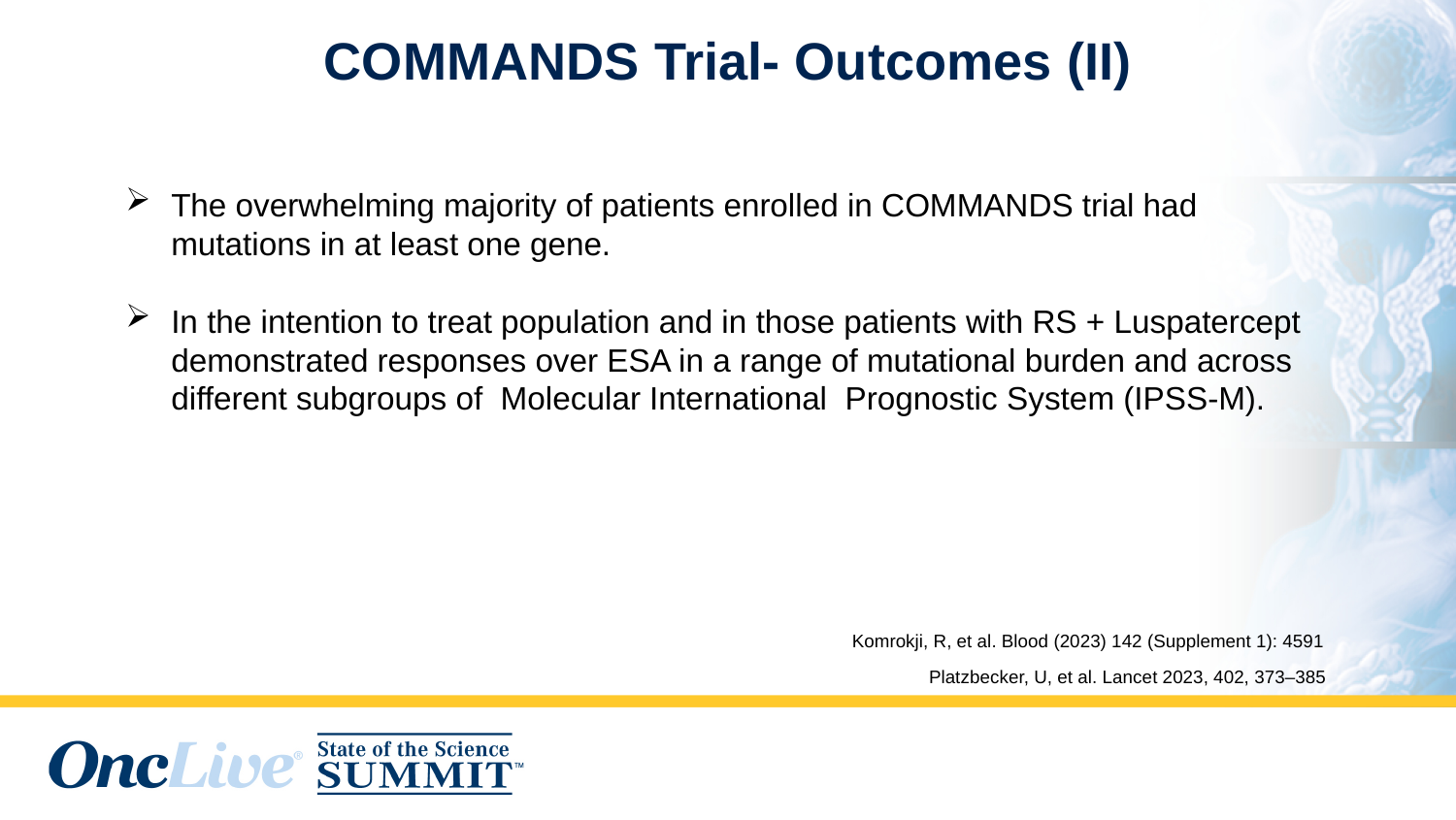

# COMMANDS Trial- Outcomes (II)
The overwhelming majority of patients enrolled in COMMANDS trial had mutations in at least one gene.

In the intention to treat population and in those patients with RS + Luspatercept demonstrated responses over ESA in a range of mutational burden and across different subgroups of  Molecular International  Prognostic System (IPSS-M).

Komrokji, R, et al. Blood (2023) 142 (Supplement 1): 4591
Platzbecker, U, et al. Lancet 2023, 402, 373–385
Lancet 2023 Jul 29;402(10399):373-385.